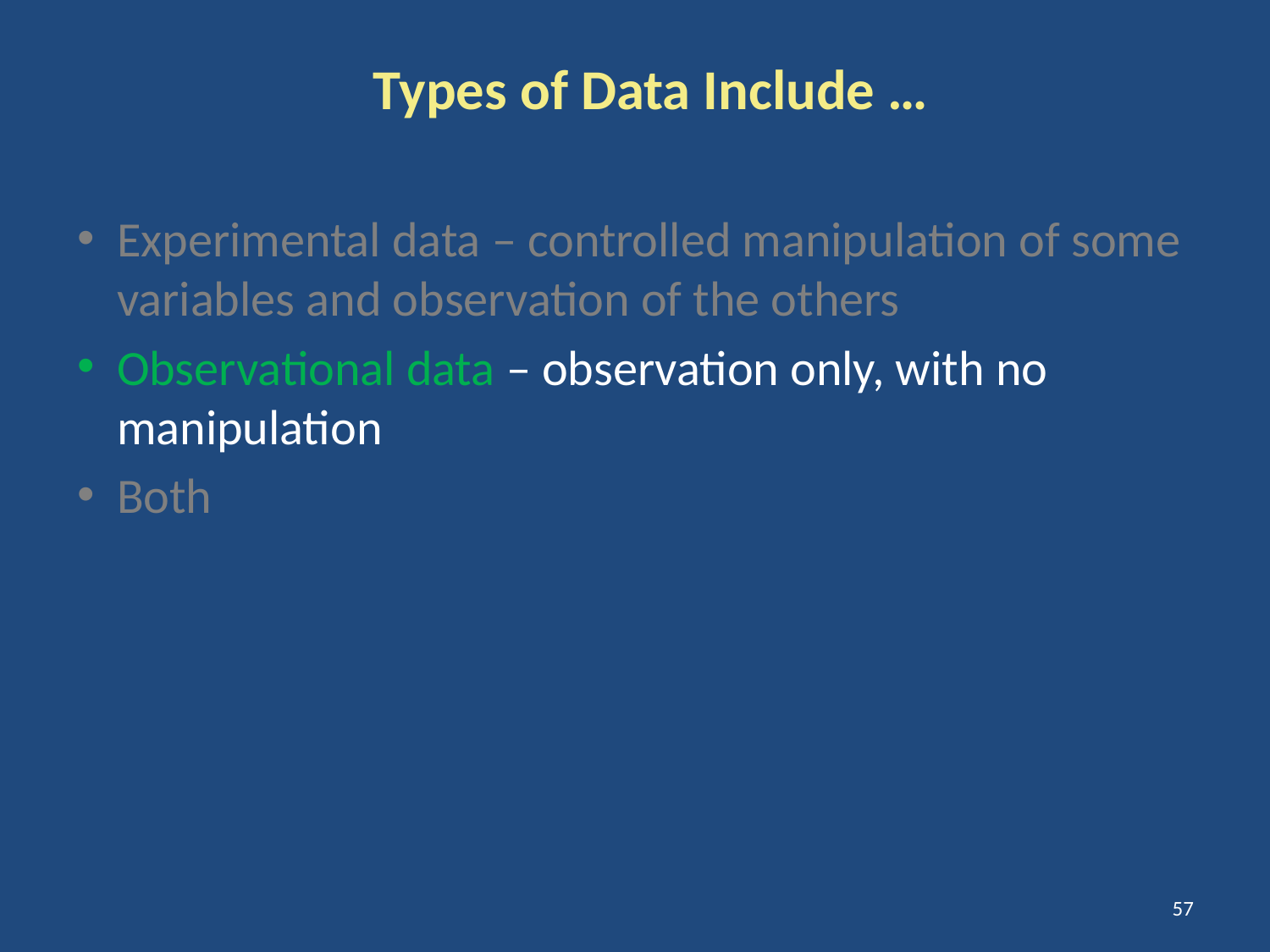

# Types of Data Include …
Experimental data – controlled manipulation of some variables and observation of the others
Observational data – observation only, with no manipulation
Both

57